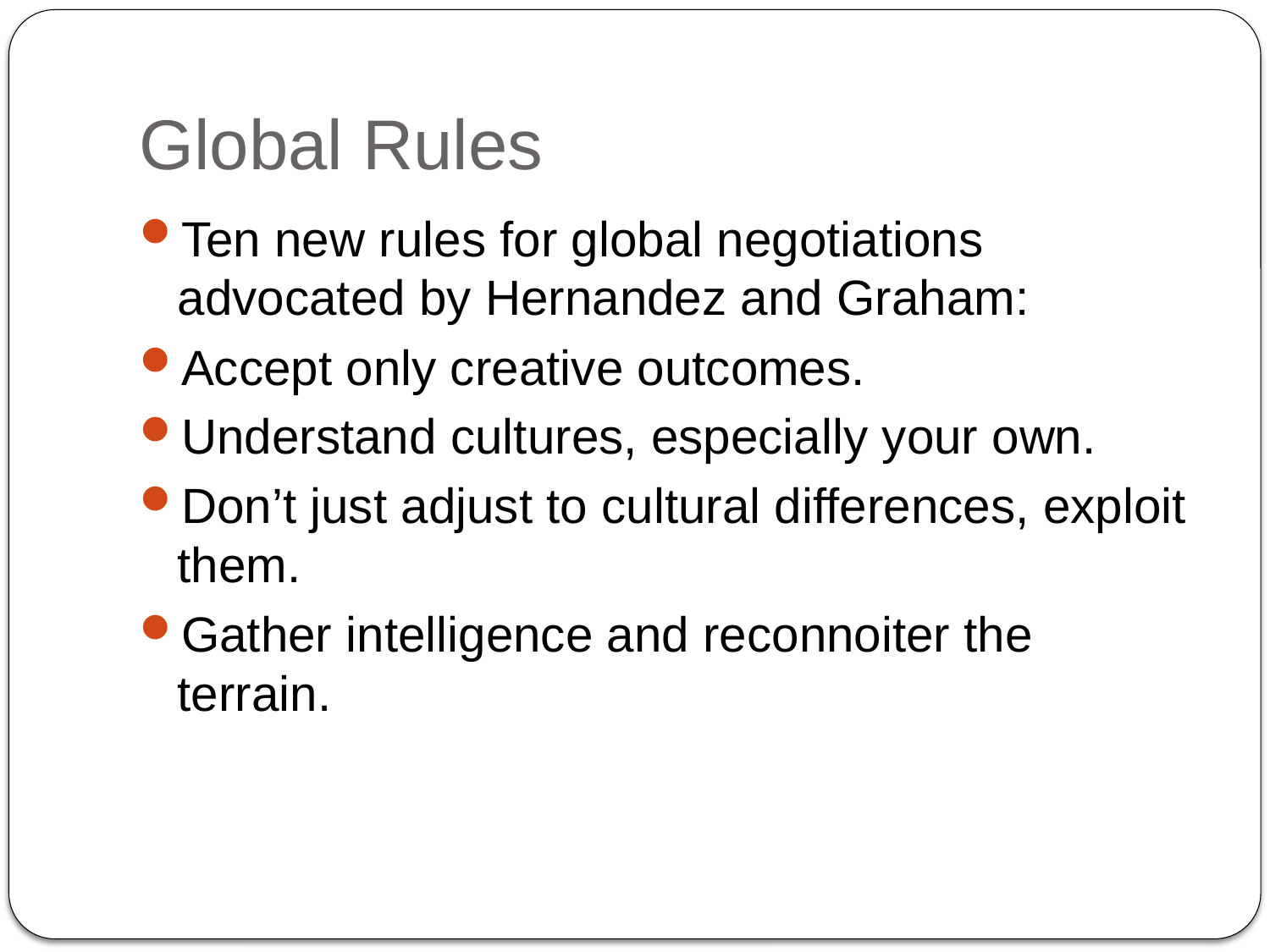

# Global Rules
Ten new rules for global negotiations advocated by Hernandez and Graham:
Accept only creative outcomes.
Understand cultures, especially your own.
Don’t just adjust to cultural differences, exploit them.
Gather intelligence and reconnoiter the terrain.